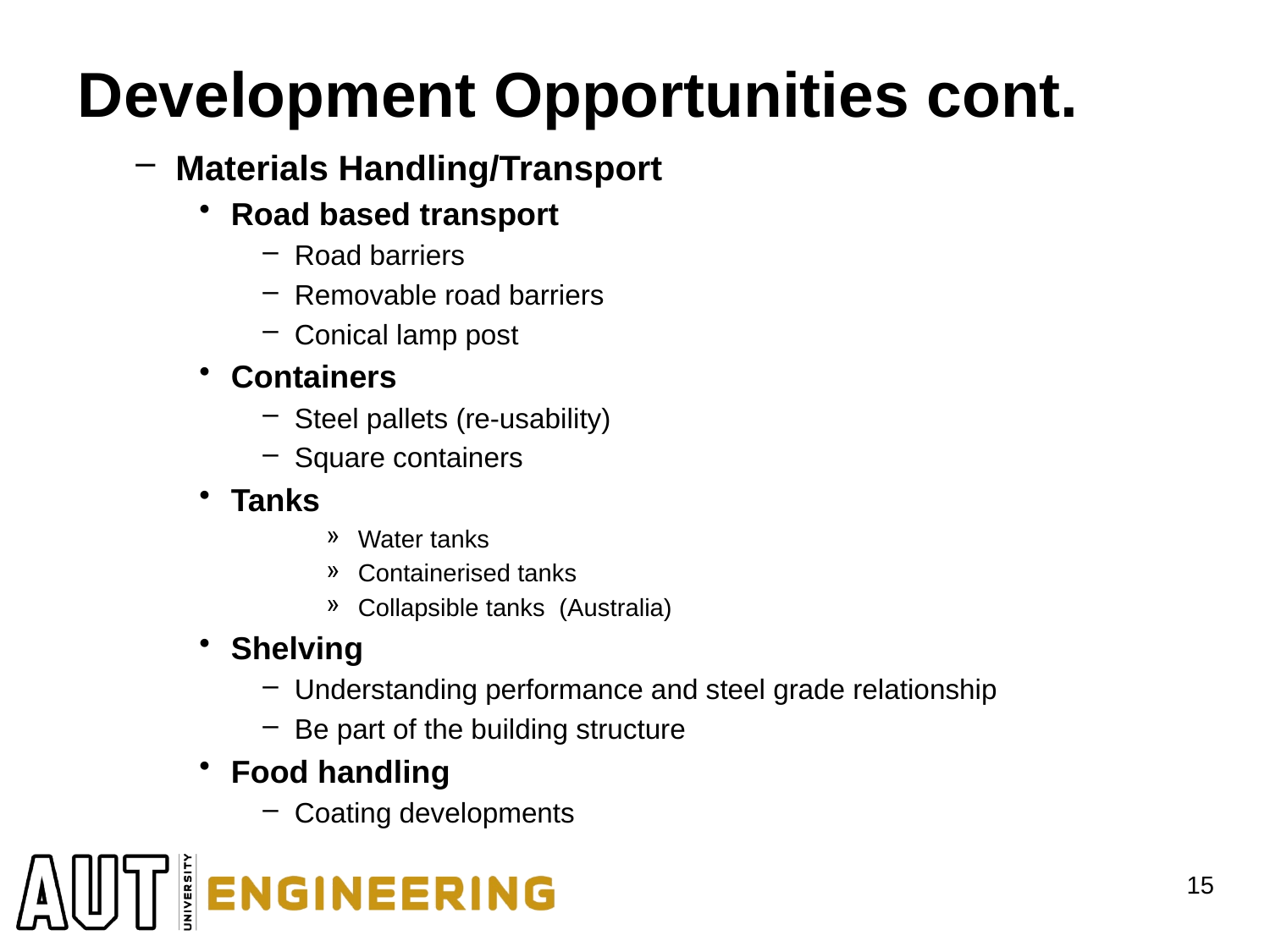

# Development Opportunities cont.
Materials Handling/Transport
Road based transport
Road barriers
Removable road barriers
Conical lamp post
Containers
Steel pallets (re-usability)
Square containers
Tanks
Water tanks
Containerised tanks
Collapsible tanks  (Australia)
Shelving
Understanding performance and steel grade relationship
Be part of the building structure
Food handling
Coating developments

15